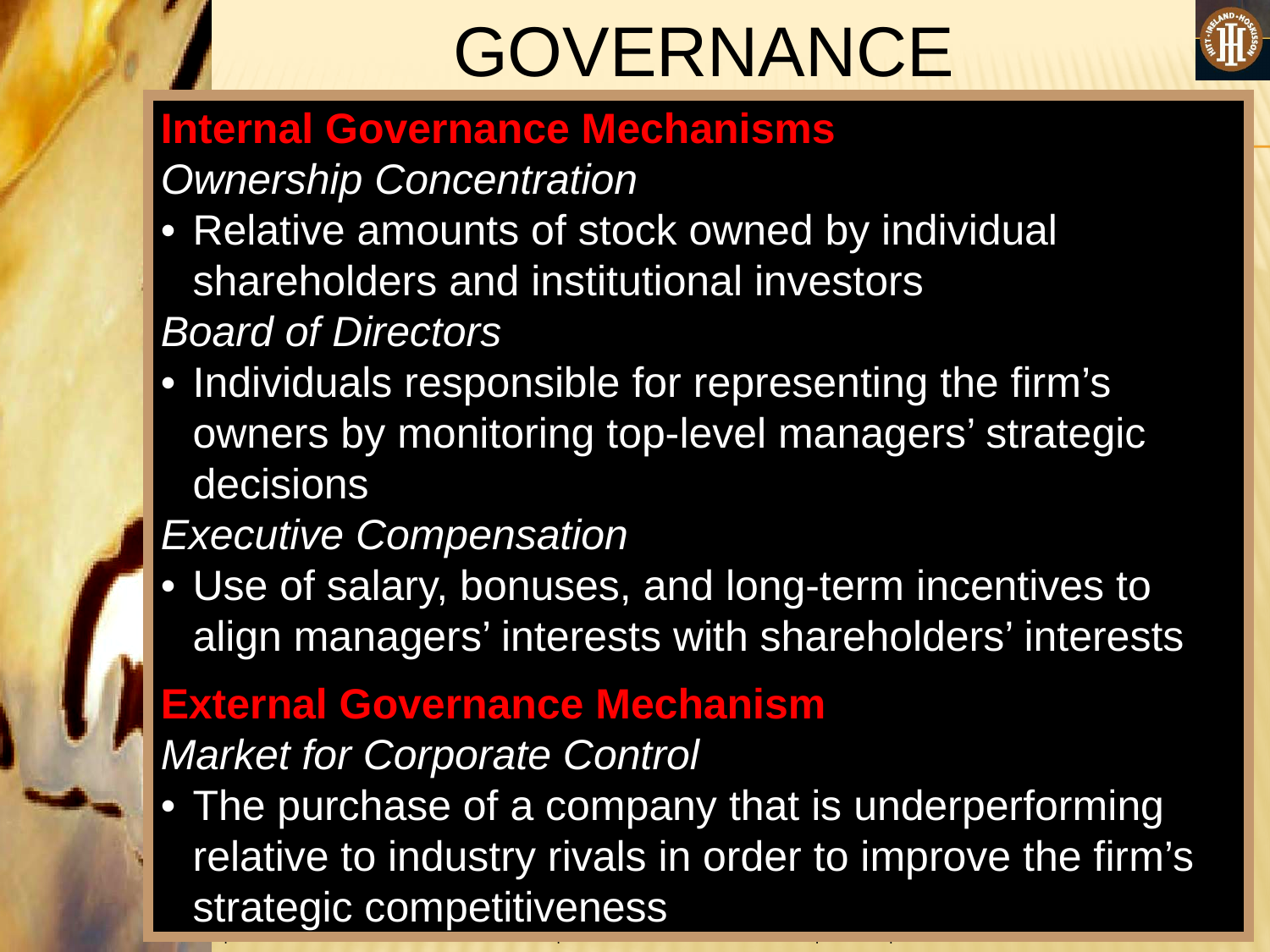

GOVERNANCE MECHANISMS

Internal Governance Mechanisms
Ownership Concentration
•	Relative amounts of stock owned by individual shareholders and institutional investors
Board of Directors
•	Individuals responsible for representing the firm’s owners by monitoring top-level managers’ strategic decisions
Executive Compensation
•	Use of salary, bonuses, and long-term incentives to align managers’ interests with shareholders’ interests

External Governance Mechanism
Market for Corporate Control
•	The purchase of a company that is underperforming relative to industry rivals in order to improve the firm’s strategic competitiveness